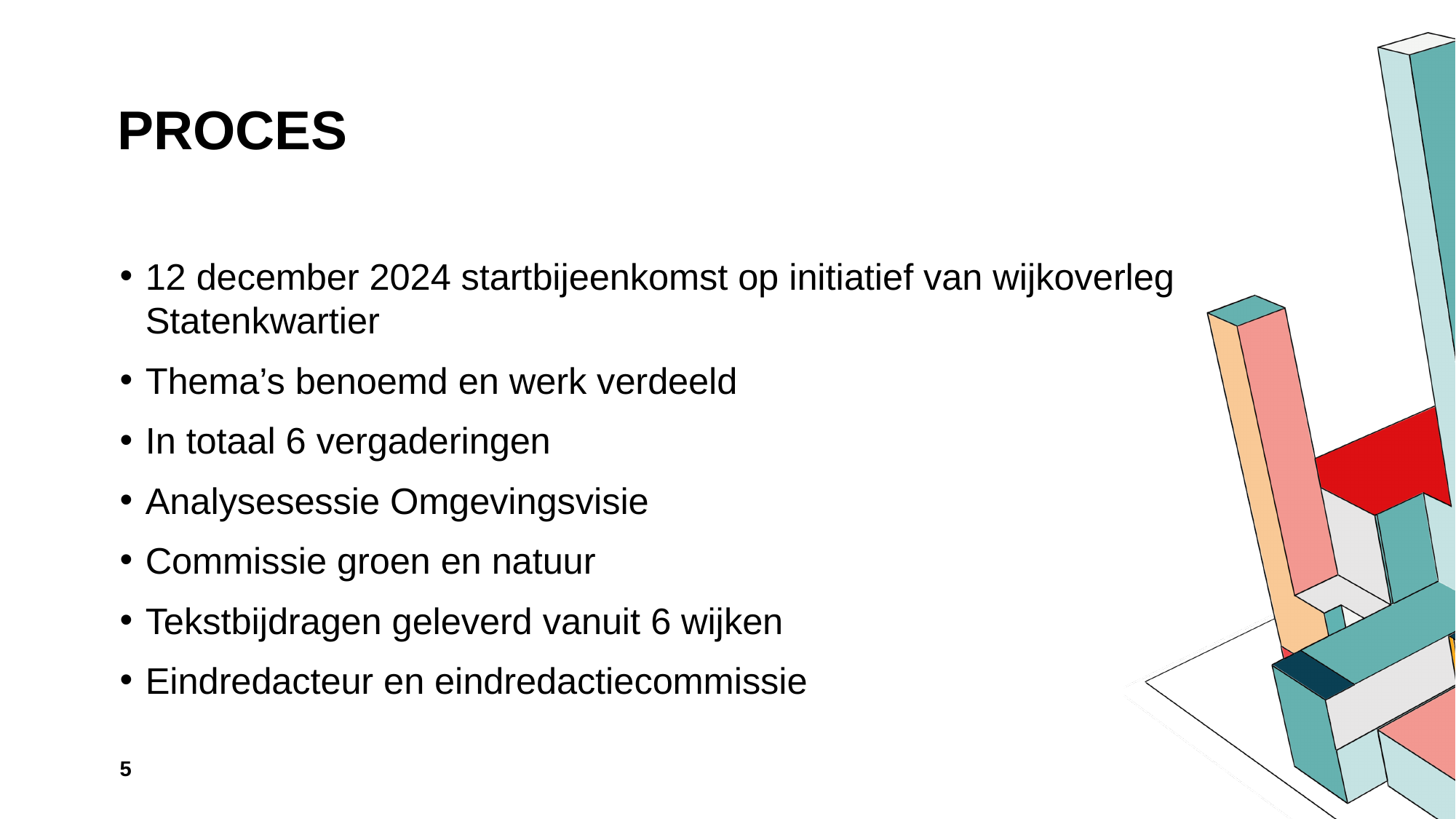

# Proces
12 december 2024 startbijeenkomst op initiatief van wijkoverleg Statenkwartier
Thema’s benoemd en werk verdeeld
In totaal 6 vergaderingen
Analysesessie Omgevingsvisie
Commissie groen en natuur
Tekstbijdragen geleverd vanuit 6 wijken
Eindredacteur en eindredactiecommissie
5